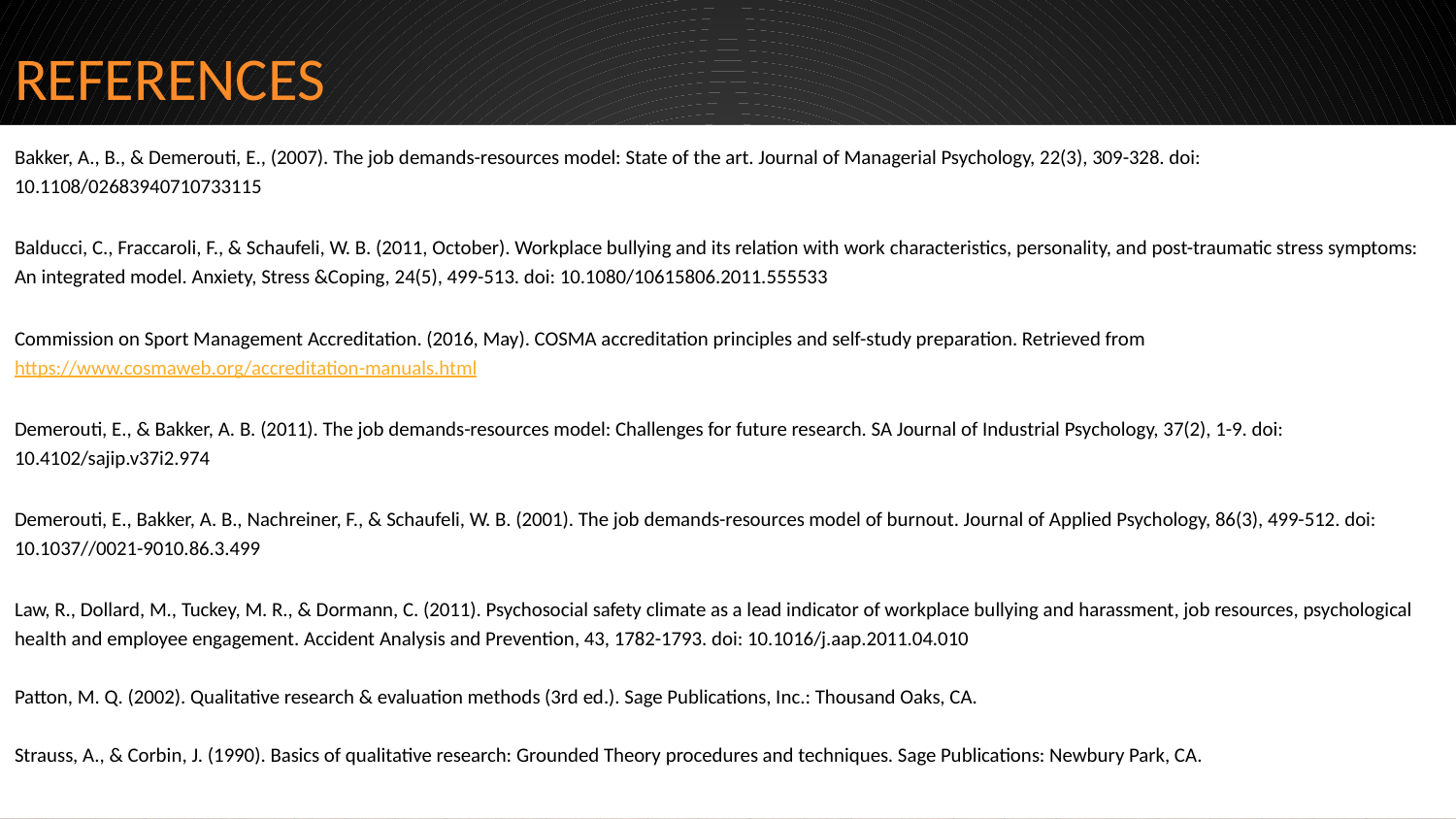

# References
Bakker, A., B., & Demerouti, E., (2007). The job demands-resources model: State of the art. Journal of Managerial Psychology, 22(3), 309-328. doi: 10.1108/02683940710733115
Balducci, C., Fraccaroli, F., & Schaufeli, W. B. (2011, October). Workplace bullying and its relation with work characteristics, personality, and post-traumatic stress symptoms: An integrated model. Anxiety, Stress &Coping, 24(5), 499-513. doi: 10.1080/10615806.2011.555533
Commission on Sport Management Accreditation. (2016, May). COSMA accreditation principles and self-study preparation. Retrieved from https://www.cosmaweb.org/accreditation-manuals.html
Demerouti, E., & Bakker, A. B. (2011). The job demands-resources model: Challenges for future research. SA Journal of Industrial Psychology, 37(2), 1-9. doi: 10.4102/sajip.v37i2.974
Demerouti, E., Bakker, A. B., Nachreiner, F., & Schaufeli, W. B. (2001). The job demands-resources model of burnout. Journal of Applied Psychology, 86(3), 499-512. doi: 10.1037//0021-9010.86.3.499
Law, R., Dollard, M., Tuckey, M. R., & Dormann, C. (2011). Psychosocial safety climate as a lead indicator of workplace bullying and harassment, job resources, psychological health and employee engagement. Accident Analysis and Prevention, 43, 1782-1793. doi: 10.1016/j.aap.2011.04.010
Patton, M. Q. (2002). Qualitative research & evaluation methods (3rd ed.). Sage Publications, Inc.: Thousand Oaks, CA.
Strauss, A., & Corbin, J. (1990). Basics of qualitative research: Grounded Theory procedures and techniques. Sage Publications: Newbury Park, CA.